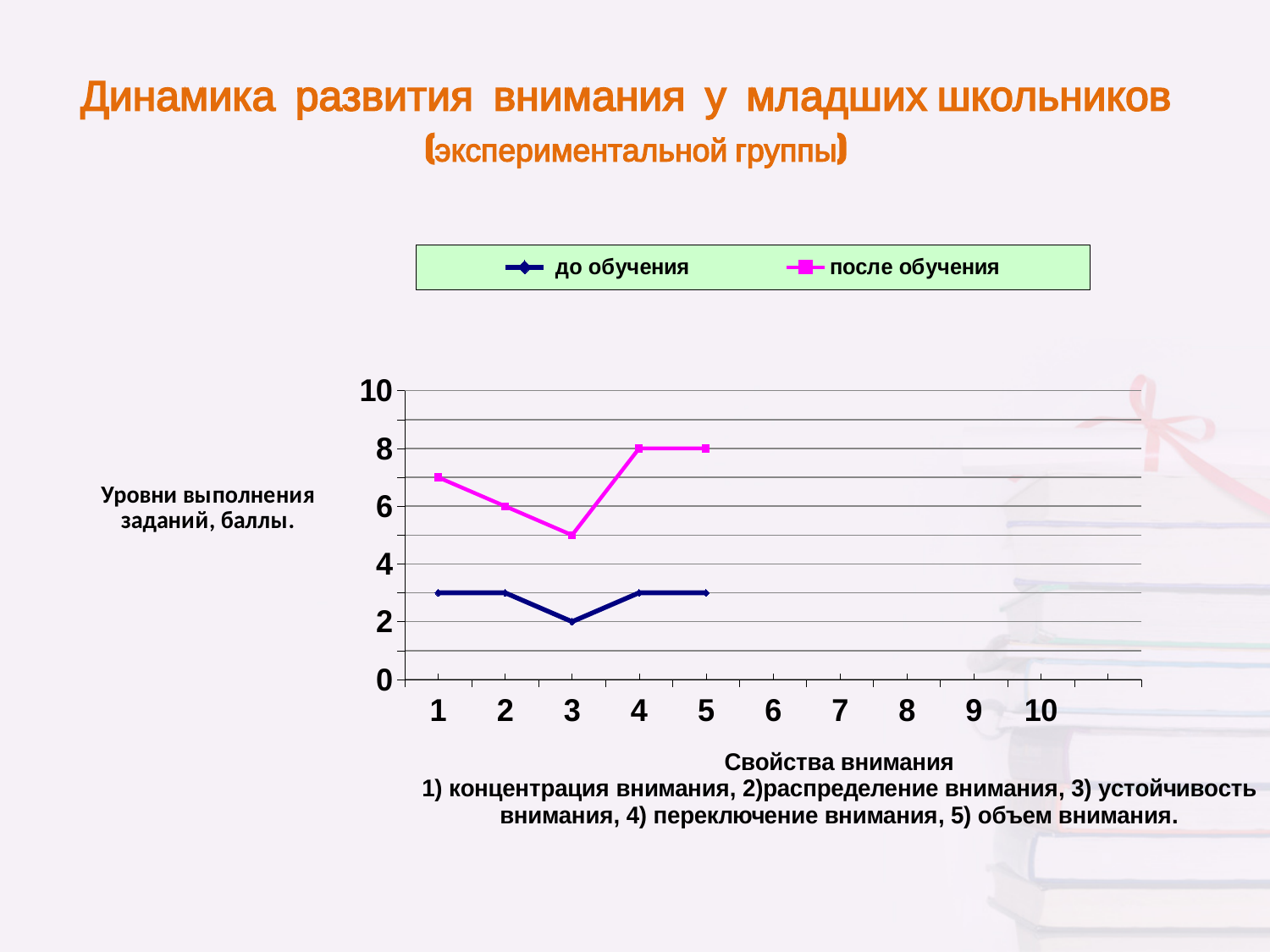

# Динамика  развития  внимания  у  младших школьников (экспериментальной группы)

### Chart

| Category |  до обучения | после обучения |
|---|---|---|
| 1 | 3.0 | 7.0 |
| 2 | 3.0 | 6.0 |
| 3 | 2.0 | 5.0 |
| 4 | 3.0 | 8.0 |
| 5 | 3.0 | 8.0 |
| 6 | None | None |
| 7 | None | None |
| 8 | None | None |
| 9 | None | None |
| 10 | None | None |
|  | None | None |